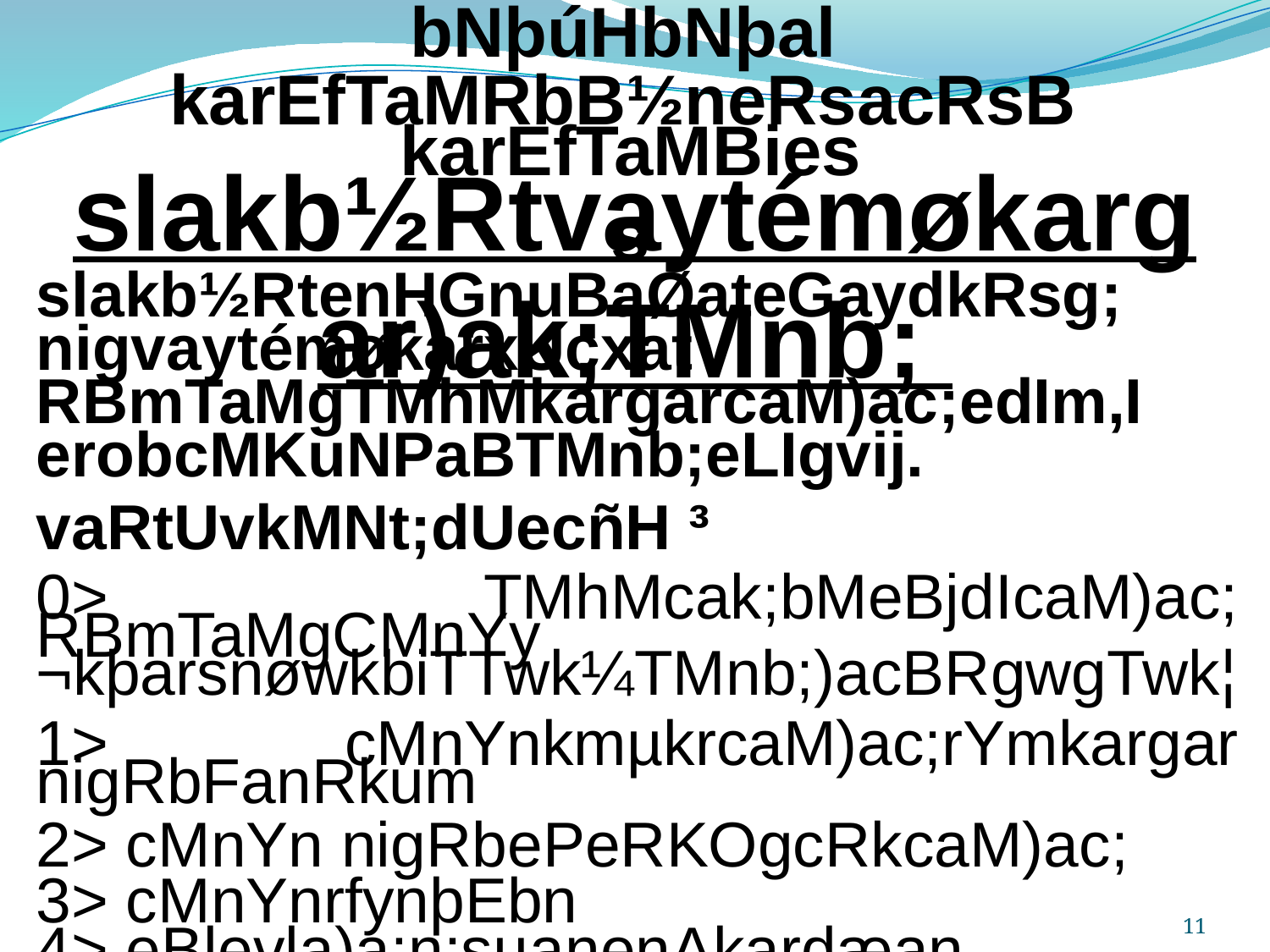

bNþúHbNþal
karEfTaMRbB½neRsacRsB
karEfTaMBiess

slakb½Rtvaytémøkargar)ak;TMnb;
slakb½RtenHGnuBaØateGaydkRsg; nigvaytémøkarxUcxat RBmTaMgTMhMkargarcaM)ac;edIm,I erobcMKuNPaBTMnb;eLIgvij.
vaRtUvkMNt;dUecñH ³
0> TMhMcak;bMeBjdIcaM)ac; RBmTaMgCMnYy ¬kþarsnøwkbiTTwk¼TMnb;)acBRgwgTwk¦
1> cMnYnkmµkrcaM)ac;rYmkargar nigRbFanRkum
2> cMnYn nigRbePeRKOgcRkcaM)ac;
3> cMnYnrfynþEbn
4> eBlevla)a:n;sµanenAkardæan
5> témø)a:n;sµanrbs;kargar
6> RbPBhirjb,Tan
7> l>>>.
11